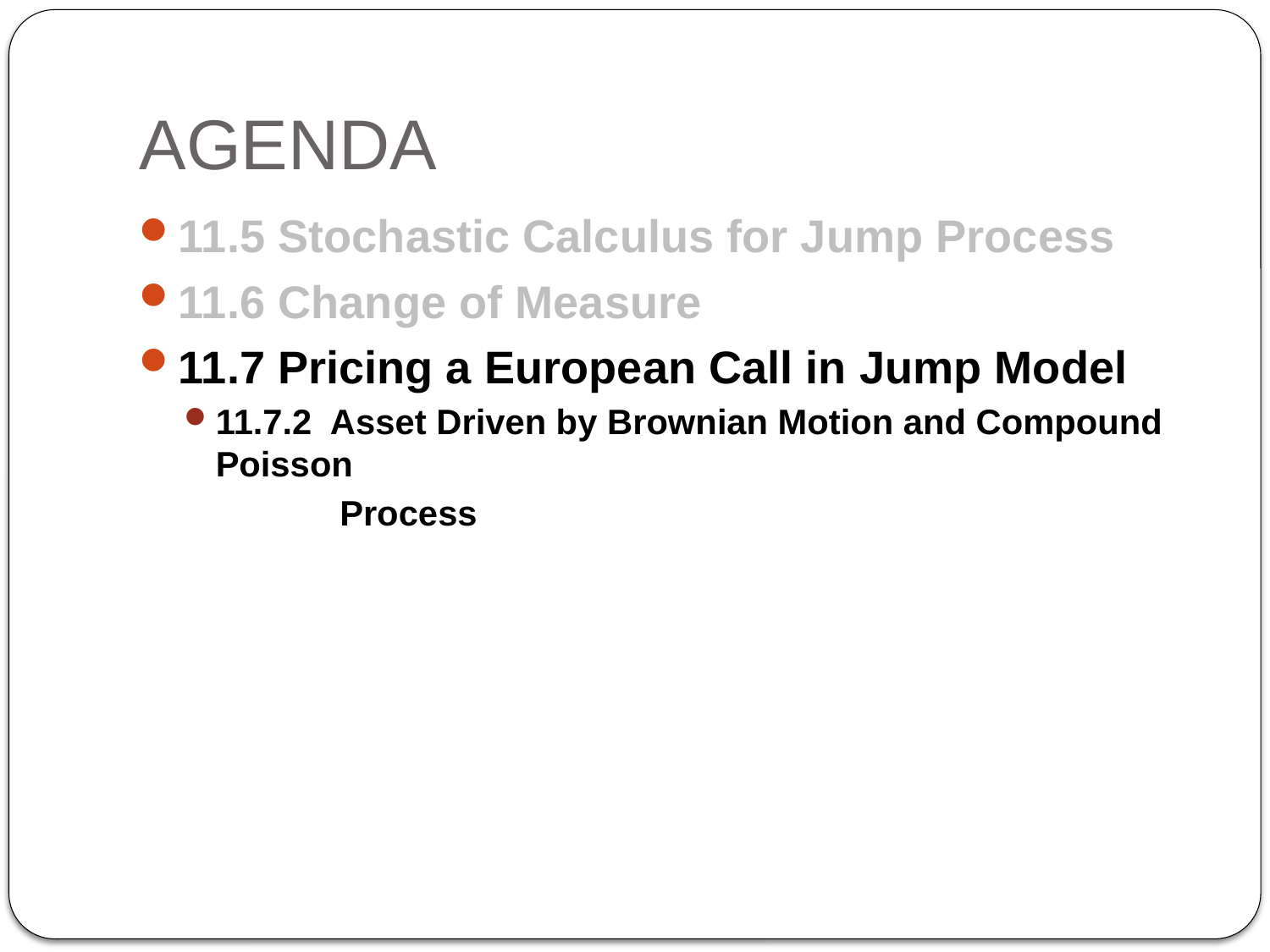

# AGENDA
11.5 Stochastic Calculus for Jump Process
11.6 Change of Measure
11.7 Pricing a European Call in Jump Model
11.7.2  Asset Driven by Brownian Motion and Compound Poisson
                Process